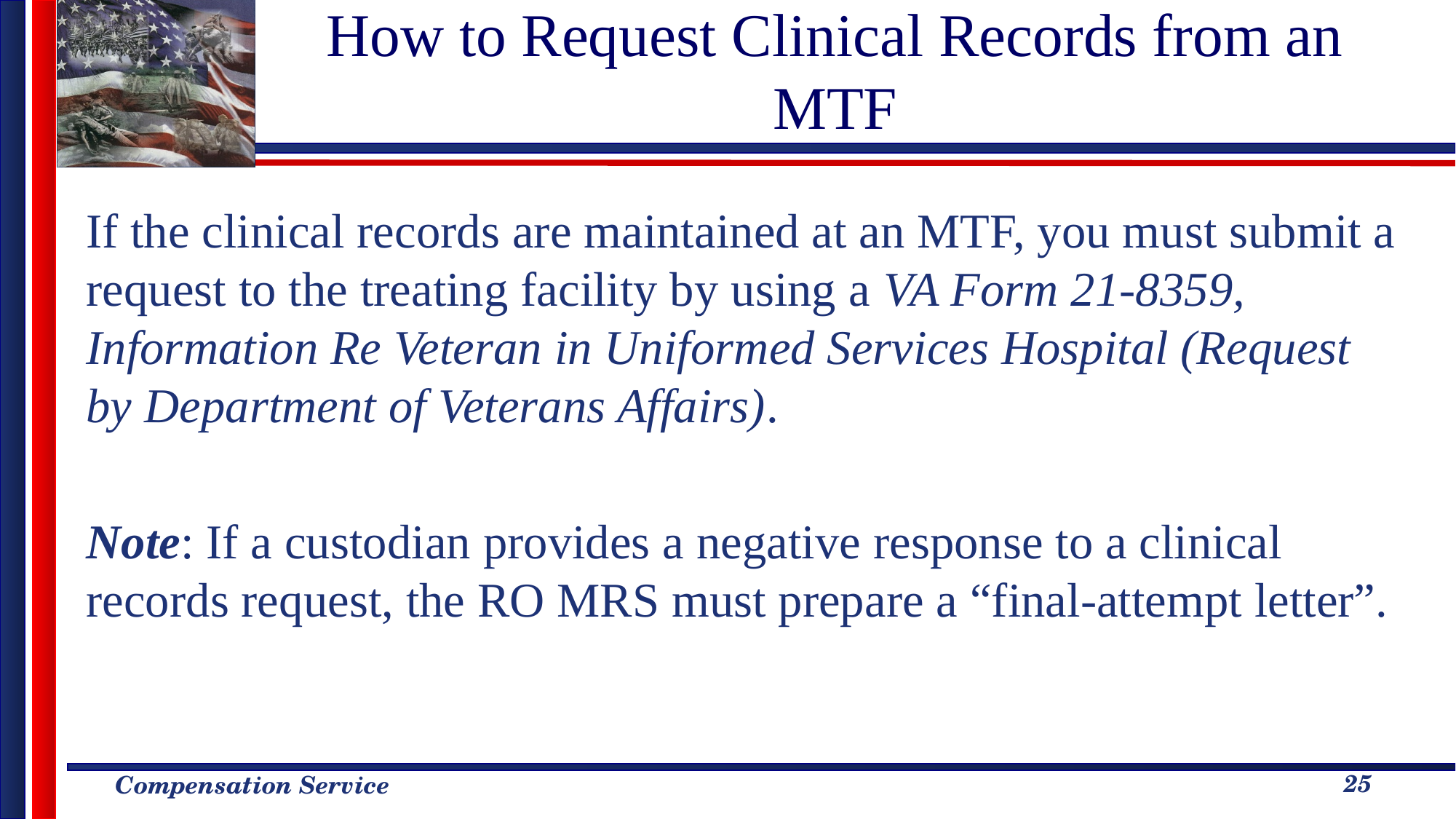

# How to Request Clinical Records from an MTF
If the clinical records are maintained at an MTF, you must submit a request to the treating facility by using a VA Form 21-8359, Information Re Veteran in Uniformed Services Hospital (Request by Department of Veterans Affairs).

Note: If a custodian provides a negative response to a clinical records request, the RO MRS must prepare a “final-attempt letter”.
25